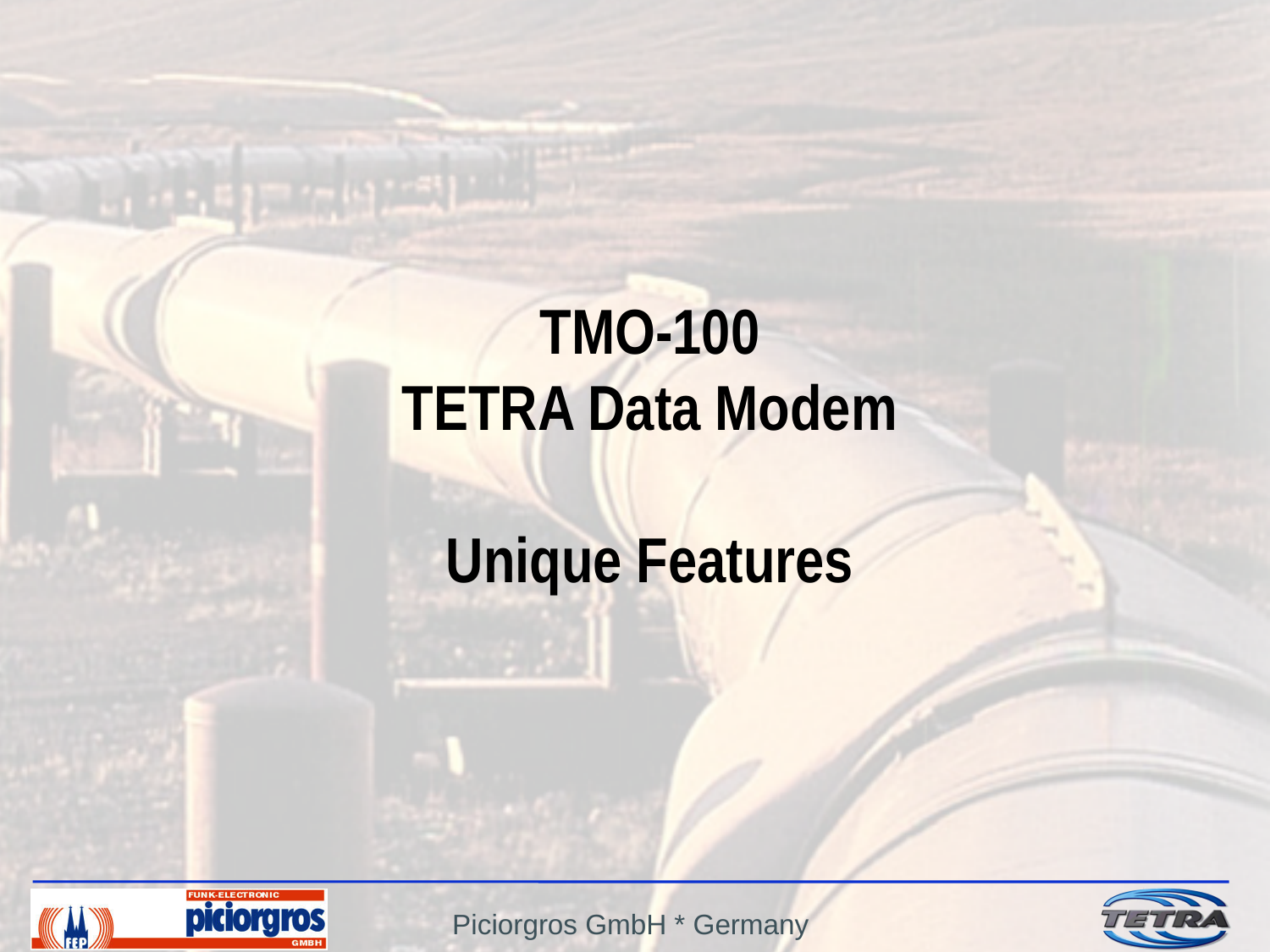

# TMO-100 TETRA Data Modem Unique Features